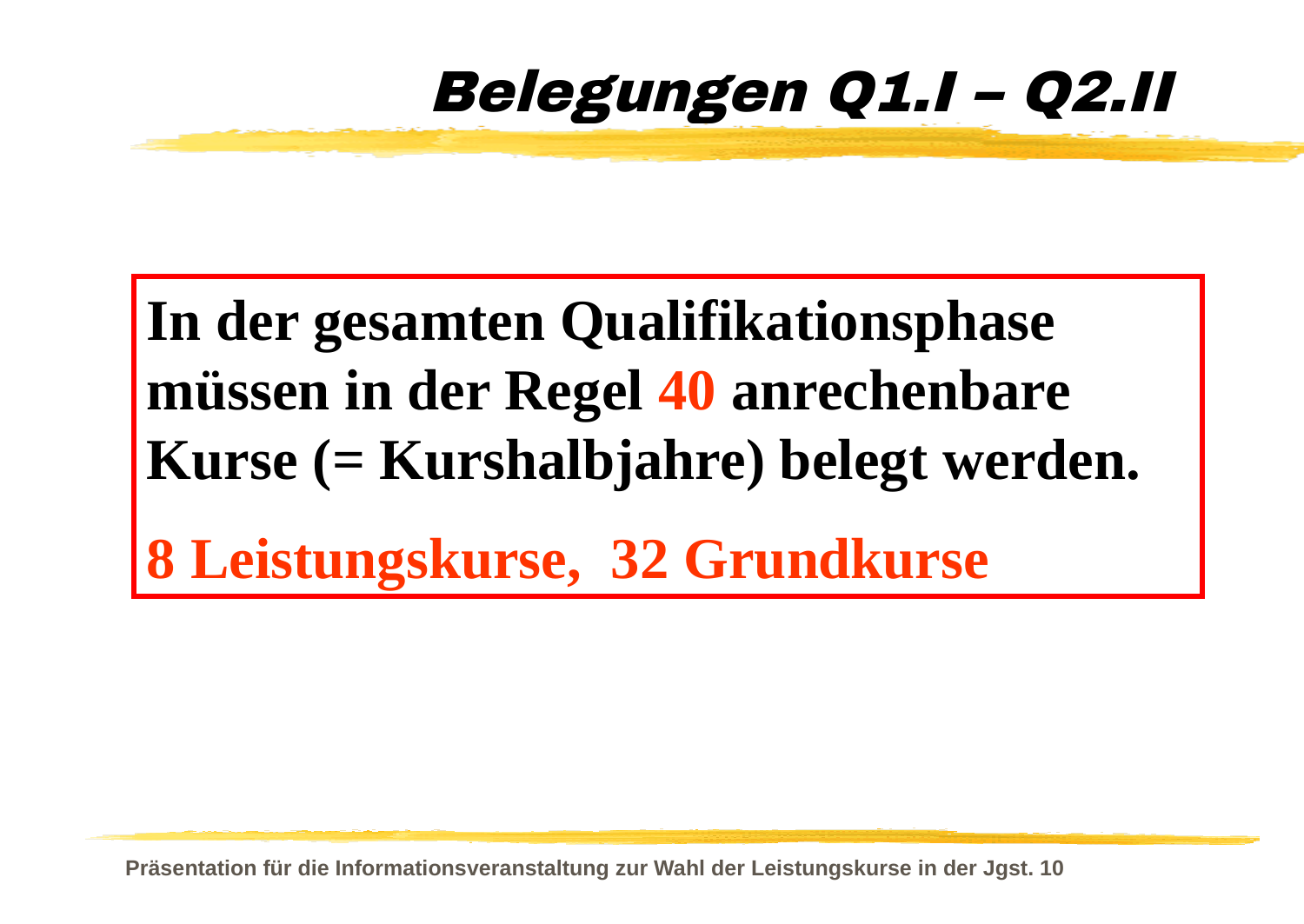

# Belegungen Q1.I – Q2.II
In der gesamten Qualifikationsphase müssen in der Regel 40 anrechenbare Kurse (= Kurshalbjahre) belegt werden.
8 Leistungskurse,  32 Grundkurse

Präsentation für die Informationsveranstaltung zur Wahl der Leistungskurse in der Jgst. 10